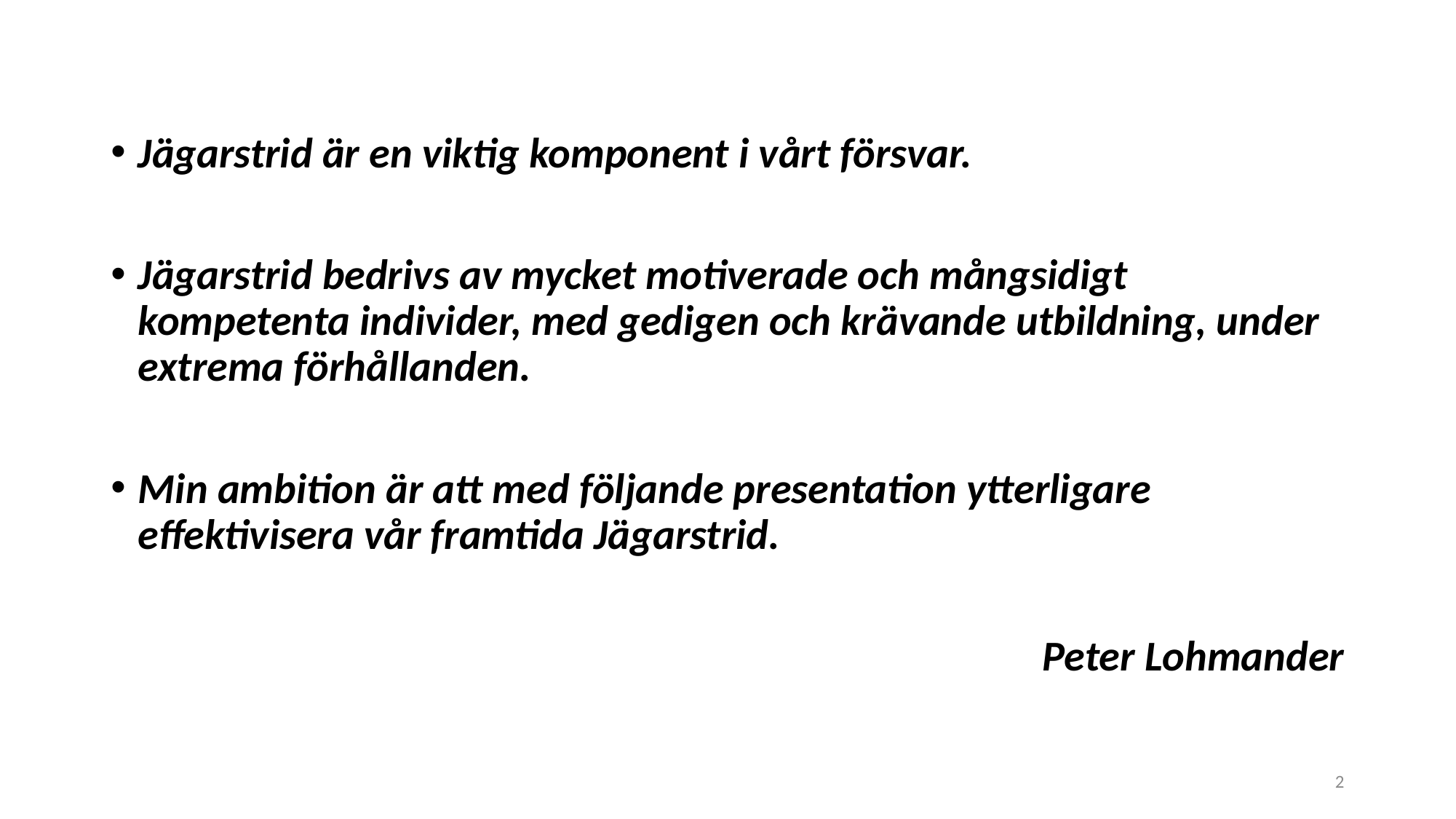

Jägarstrid är en viktig komponent i vårt försvar.

Jägarstrid bedrivs av mycket motiverade och mångsidigt kompetenta individer, med gedigen och krävande utbildning, under extrema förhållanden.

Min ambition är att med följande presentation ytterligare effektivisera vår framtida Jägarstrid.

Peter Lohmander
2